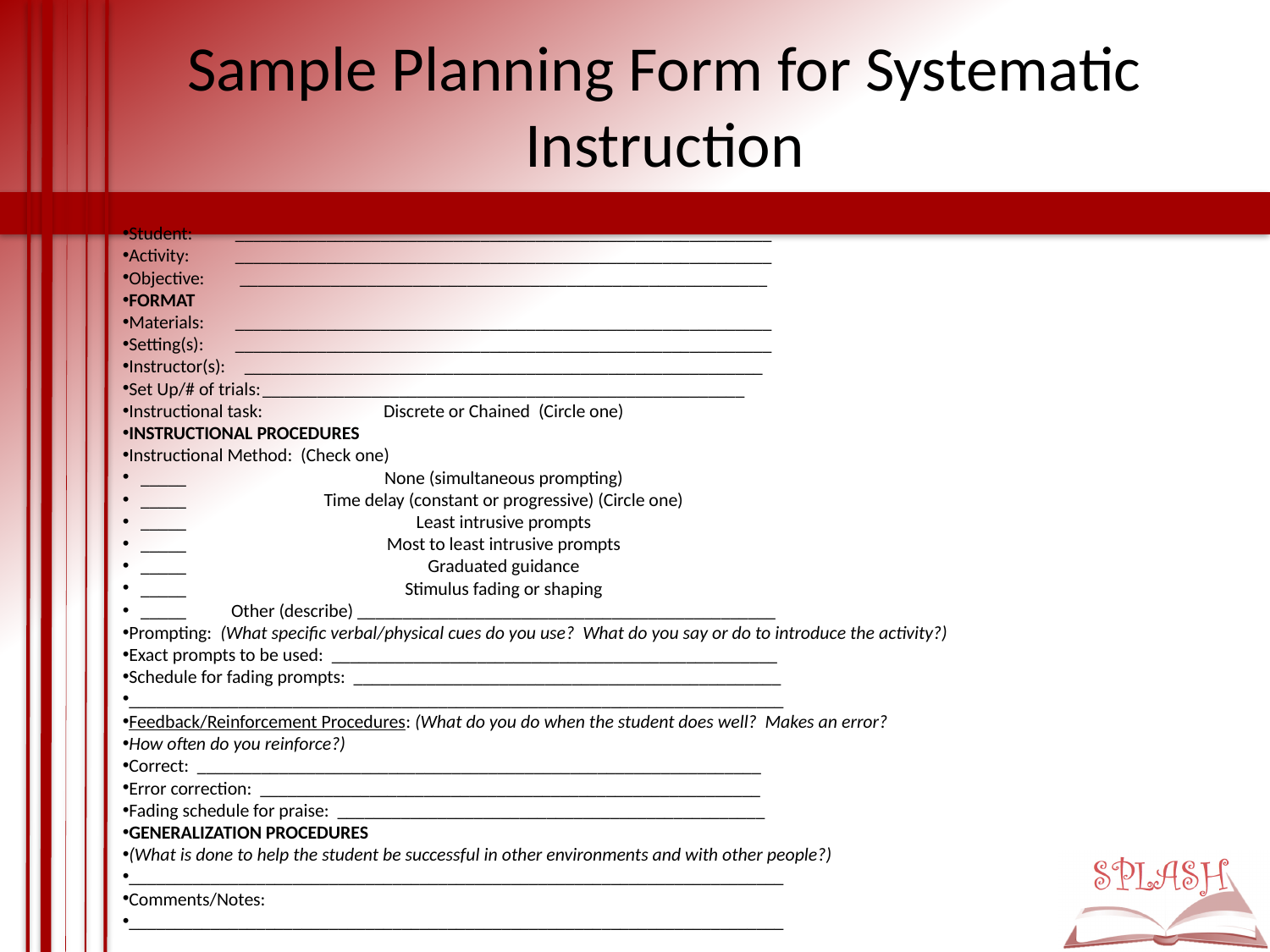

# Sample Planning Form for Systematic Instruction
Student:  	___________________________________________________________
Activity:  	___________________________________________________________
Objective: 	__________________________________________________________
FORMAT
Materials:	___________________________________________________________
Setting(s):	___________________________________________________________
Instructor(s):	_________________________________________________________
Set Up/# of trials:	_____________________________________________________
Instructional task:	Discrete or Chained  (Circle one)
INSTRUCTIONAL PROCEDURES
Instructional Method:  (Check one)
	_____	None (simultaneous prompting)
	_____	Time delay (constant or progressive) (Circle one)
	_____	Least intrusive prompts
	_____	Most to least intrusive prompts
	_____	Graduated guidance
	_____	Stimulus fading or shaping
	_____	Other (describe) ______________________________________________
Prompting:  (What specific verbal/physical cues do you use?  What do you say or do to introduce the activity?)
Exact prompts to be used:  _________________________________________________
Schedule for fading prompts:  _______________________________________________
________________________________________________________________________
Feedback/Reinforcement Procedures: (What do you do when the student does well?  Makes an error?
How often do you reinforce?)
	Correct:  ______________________________________________________________
	Error correction:  _______________________________________________________
	Fading schedule for praise:  _______________________________________________
GENERALIZATION PROCEDURES
(What is done to help the student be successful in other environments and with other people?)
________________________________________________________________________
Comments/Notes:
________________________________________________________________________